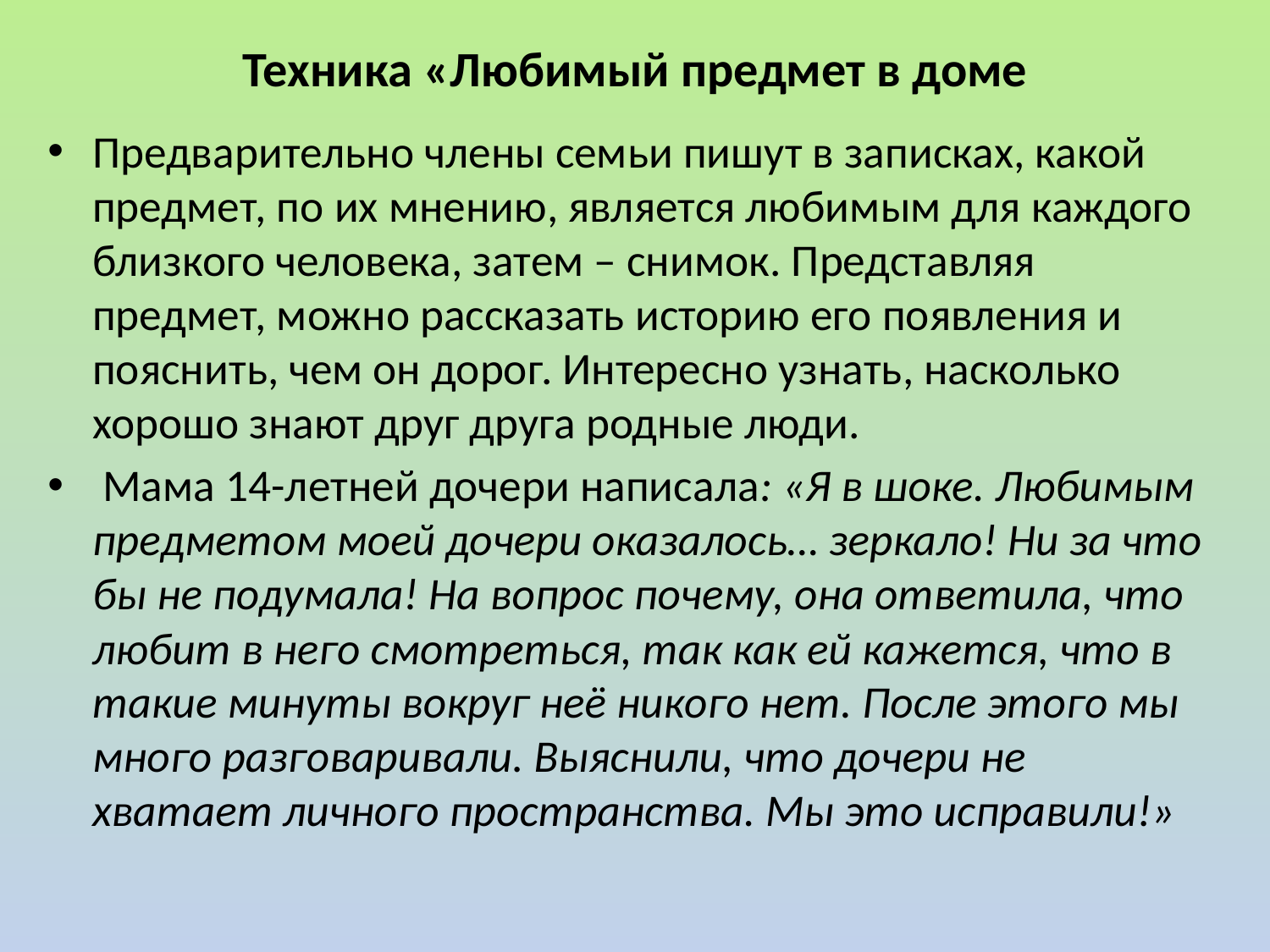

# Техника «Любимый предмет в доме
Предварительно члены семьи пишут в записках, какой предмет, по их мнению, является любимым для каждого близкого человека, затем – снимок. Представляя предмет, можно рассказать историю его появления и пояснить, чем он дорог. Интересно узнать, насколько хорошо знают друг друга родные люди.
 Мама 14-летней дочери написала: «Я в шоке. Любимым предметом моей дочери оказалось… зеркало! Ни за что бы не подумала! На вопрос почему, она ответила, что любит в него смотреться, так как ей кажется, что в такие минуты вокруг неё никого нет. После этого мы много разговаривали. Выяснили, что дочери не хватает личного пространства. Мы это исправили!»